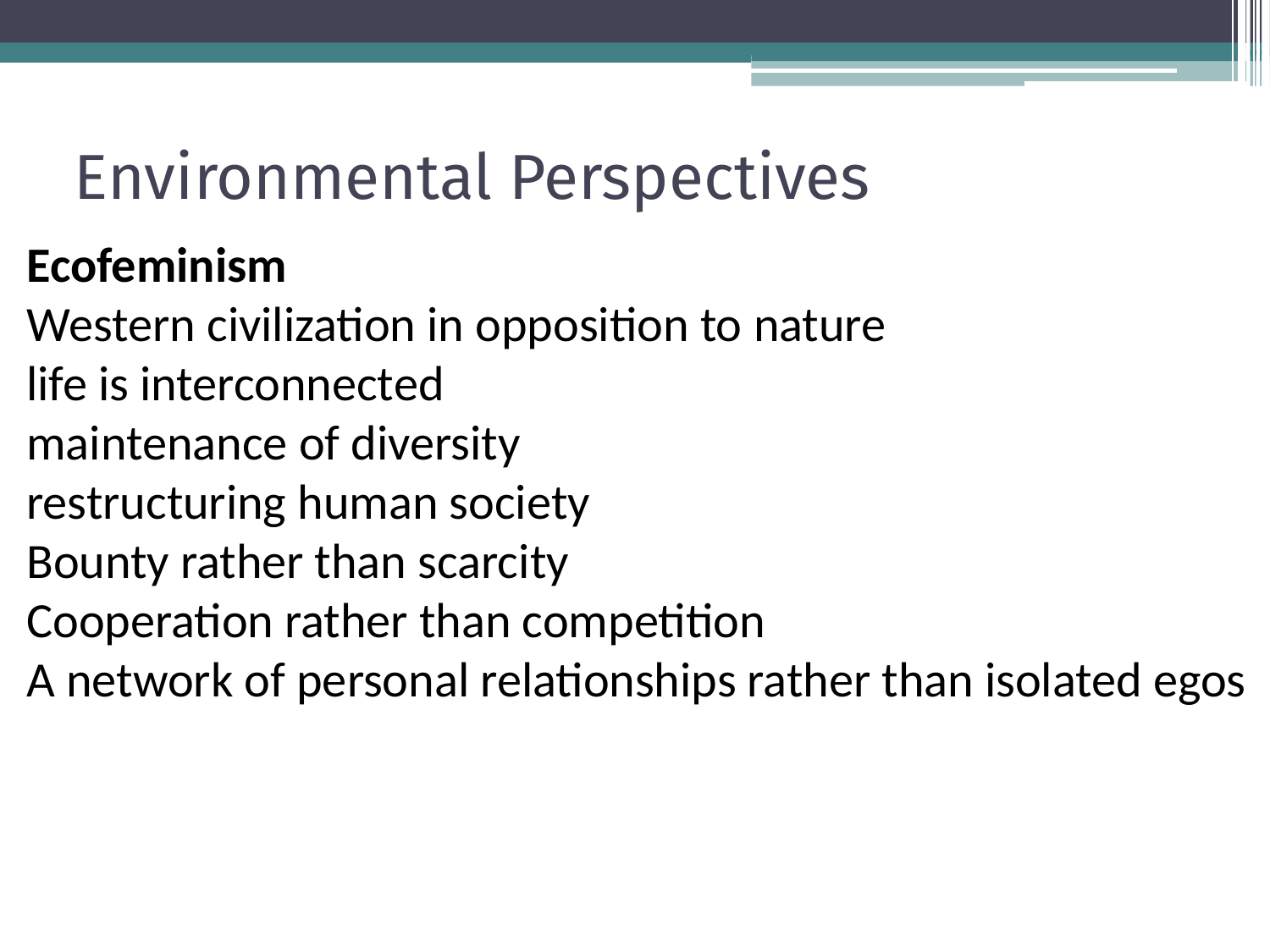

# Environmental Perspectives
Ecofeminism
Western civilization in opposition to nature
life is interconnected
maintenance of diversity
restructuring human society
Bounty rather than scarcity
Cooperation rather than competition
A network of personal relationships rather than isolated egos